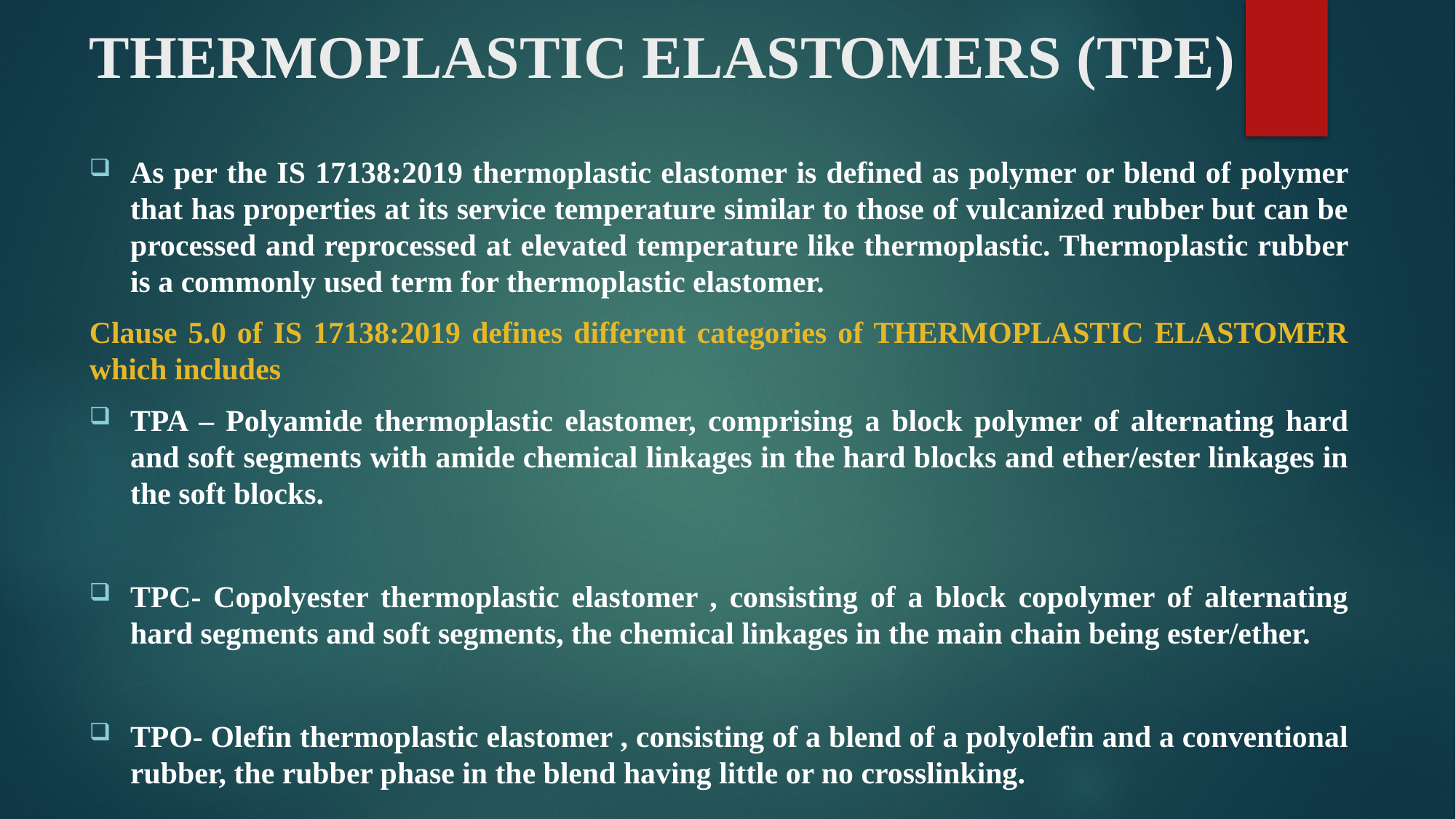

# THERMOPLASTIC ELASTOMERS (TPE)

As per the IS 17138:2019 thermoplastic elastomer is defined as polymer or blend of polymer that has properties at its service temperature similar to those of vulcanized rubber but can be processed and reprocessed at elevated temperature like thermoplastic. Thermoplastic rubber is a commonly used term for thermoplastic elastomer.
Clause 5.0 of IS 17138:2019 defines different categories of THERMOPLASTIC ELASTOMER which includes
TPA – Polyamide thermoplastic elastomer, comprising a block polymer of alternating hard and soft segments with amide chemical linkages in the hard blocks and ether/ester linkages in the soft blocks.

TPC- Copolyester thermoplastic elastomer , consisting of a block copolymer of alternating hard segments and soft segments, the chemical linkages in the main chain being ester/ether.

TPO- Olefin thermoplastic elastomer , consisting of a blend of a polyolefin and a conventional rubber, the rubber phase in the blend having little or no crosslinking.